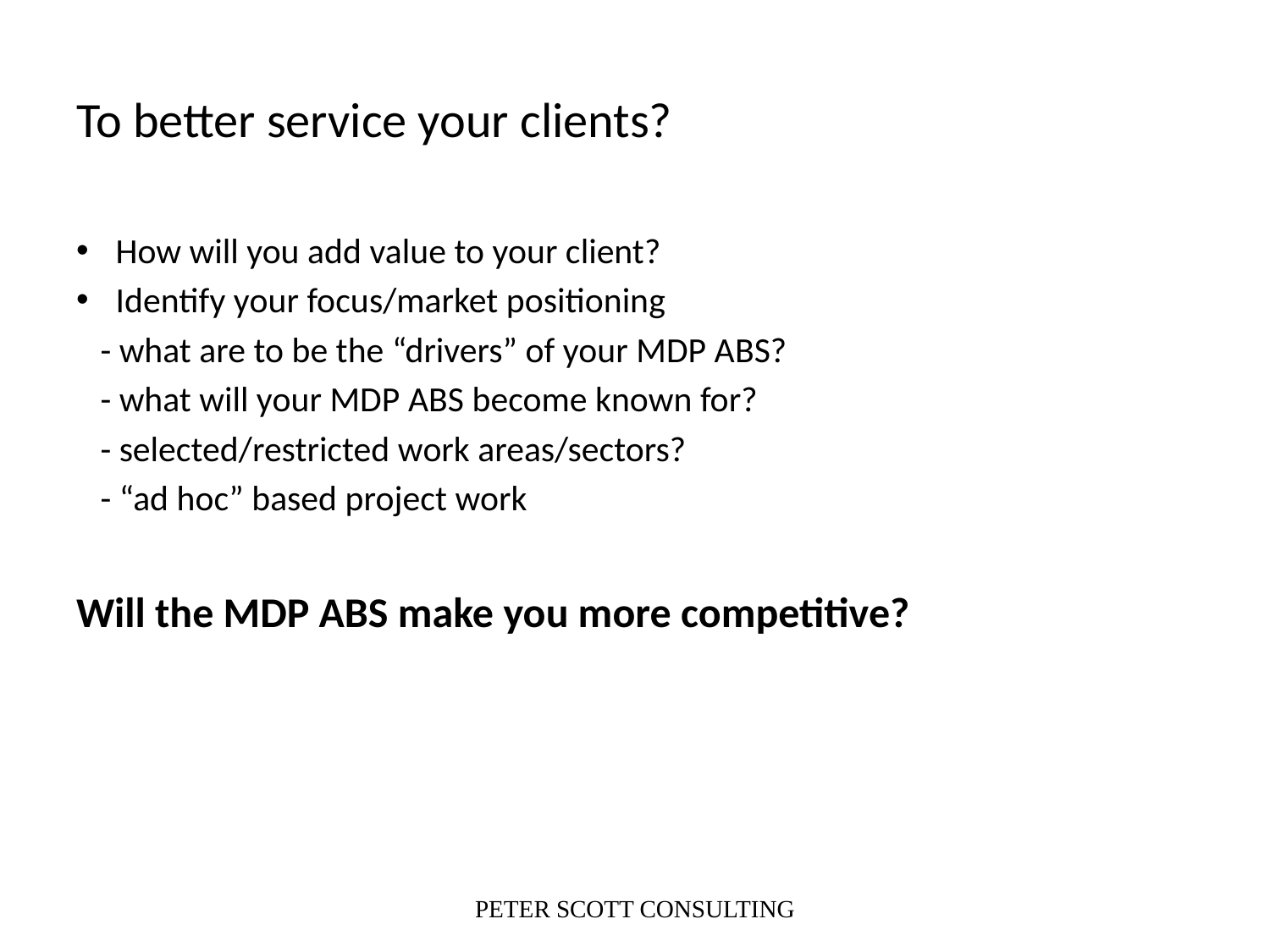

# To better service your clients?
How will you add value to your client?
Identify your focus/market positioning
   - what are to be the “drivers” of your MDP ABS?
   - what will your MDP ABS become known for?
   - selected/restricted work areas/sectors?
   - “ad hoc” based project work

Will the MDP ABS make you more competitive?

PETER SCOTT CONSULTING